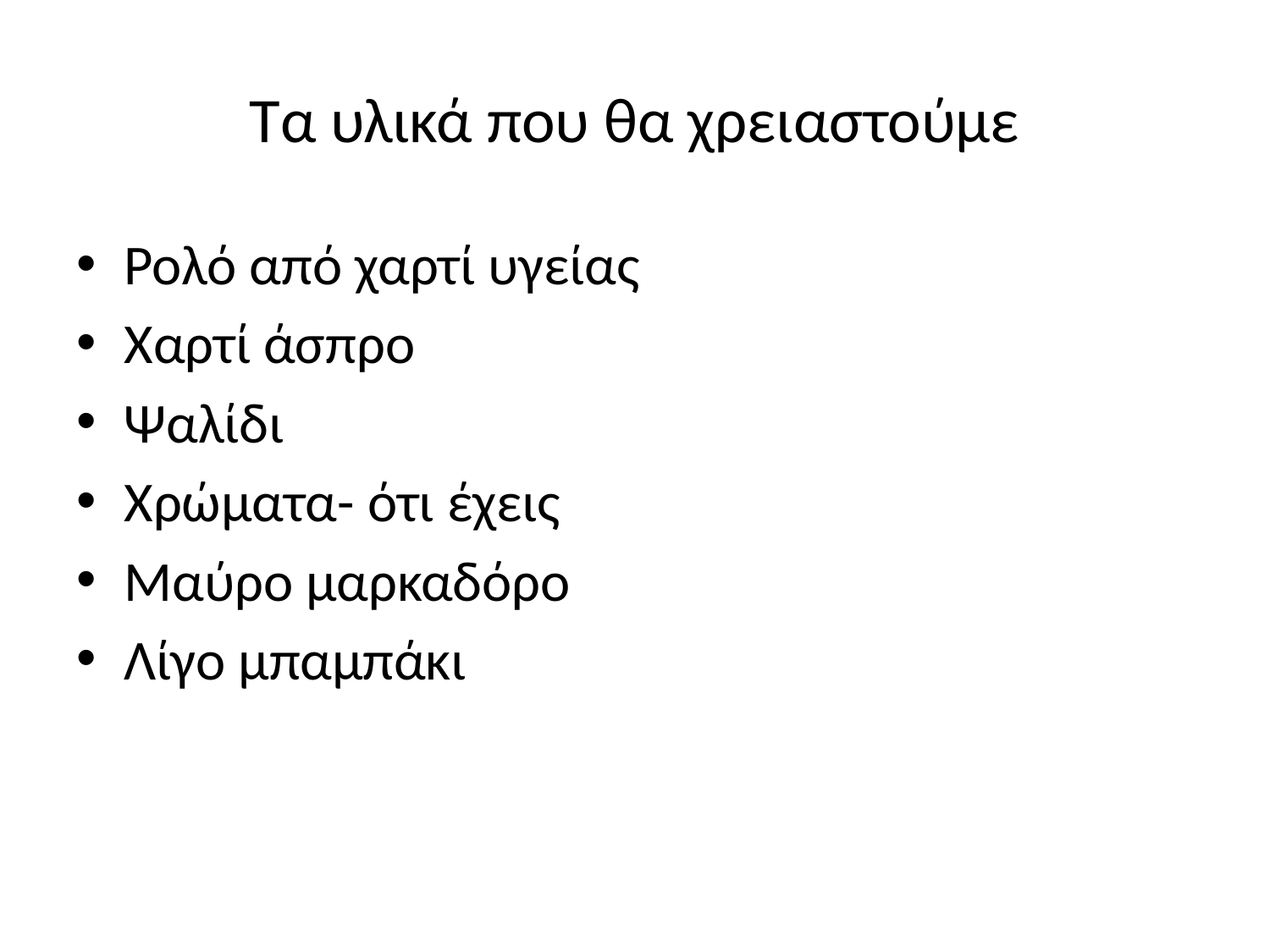

# Τα υλικά που θα χρειαστούμε
Ρολό από χαρτί υγείας
Χαρτί άσπρο
Ψαλίδι
Χρώματα- ότι έχεις
Μαύρο μαρκαδόρο
Λίγο μπαμπάκι